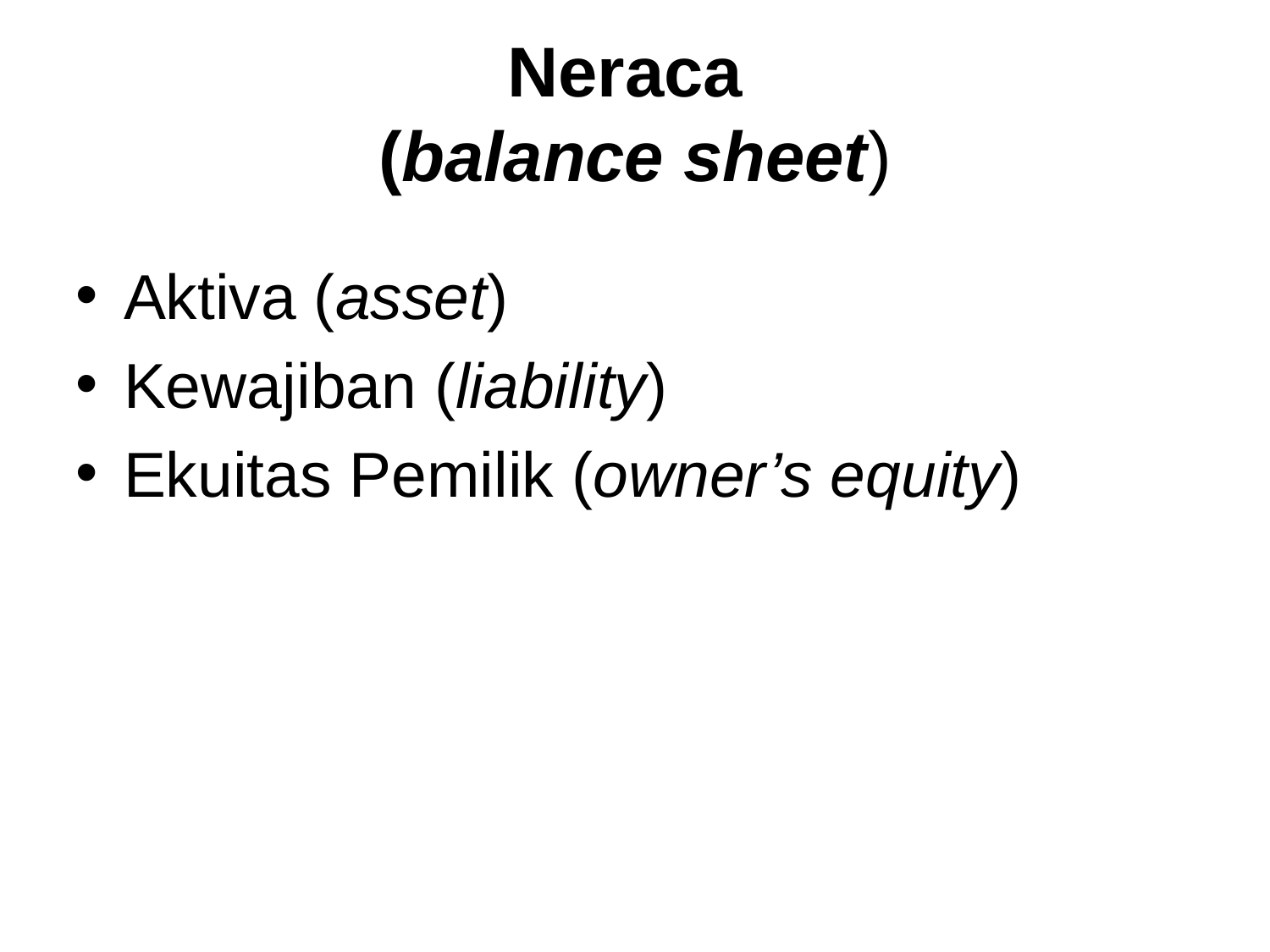

# Neraca (balance sheet)
Aktiva (asset)
Kewajiban (liability)
Ekuitas Pemilik (owner’s equity)